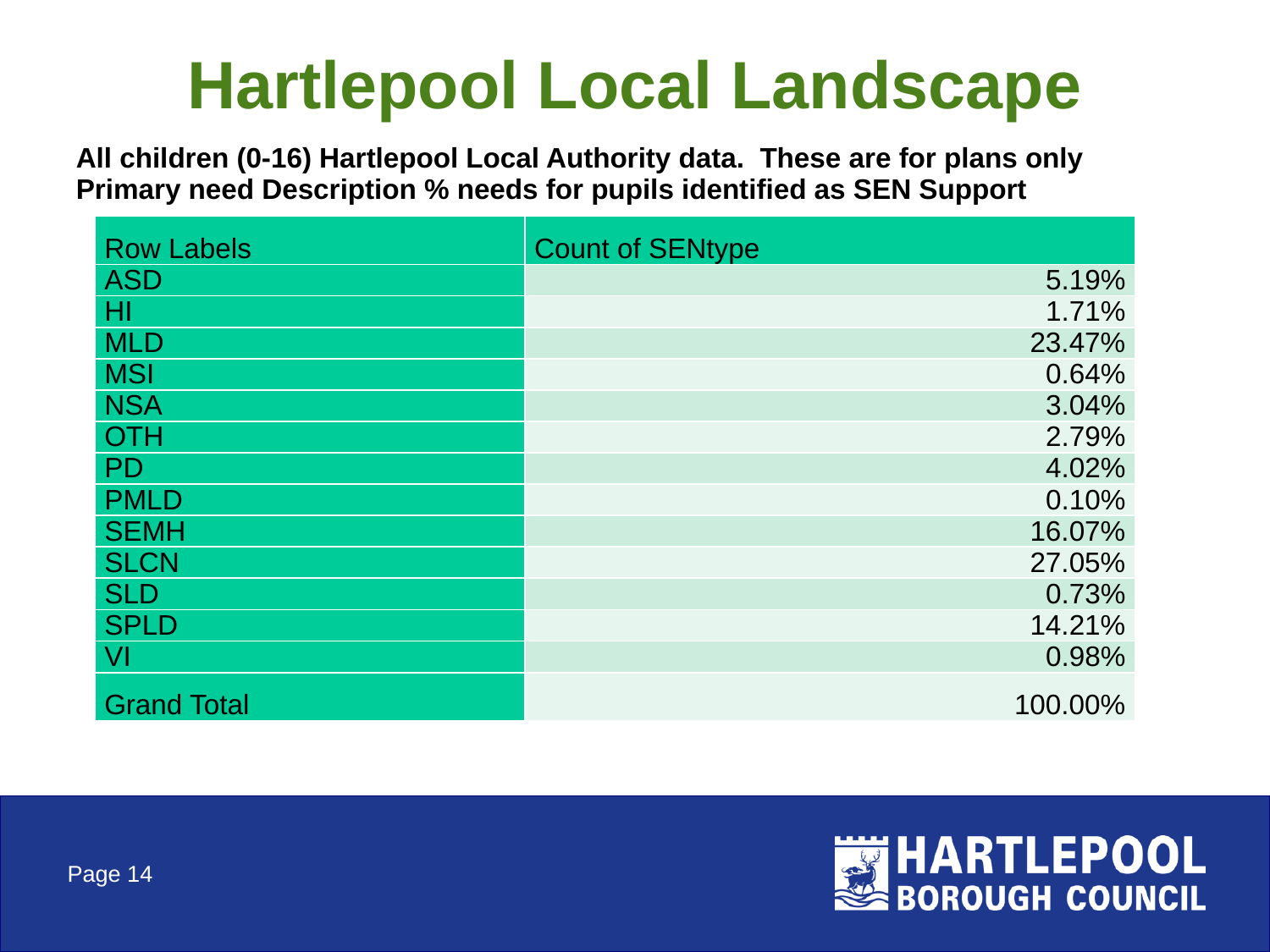

# Hartlepool Local Landscape
All children (0-16) Hartlepool Local Authority data.  These are for plans only Primary need Description % needs for pupils identified as SEN Support

| Row Labels | Count of SENtype |
| --- | --- |
| ASD | 5.19% |
| HI | 1.71% |
| MLD | 23.47% |
| MSI | 0.64% |
| NSA | 3.04% |
| OTH | 2.79% |
| PD | 4.02% |
| PMLD | 0.10% |
| SEMH | 16.07% |
| SLCN | 27.05% |
| SLD | 0.73% |
| SPLD | 14.21% |
| VI | 0.98% |
| Grand Total | 100.00% |
SEN support